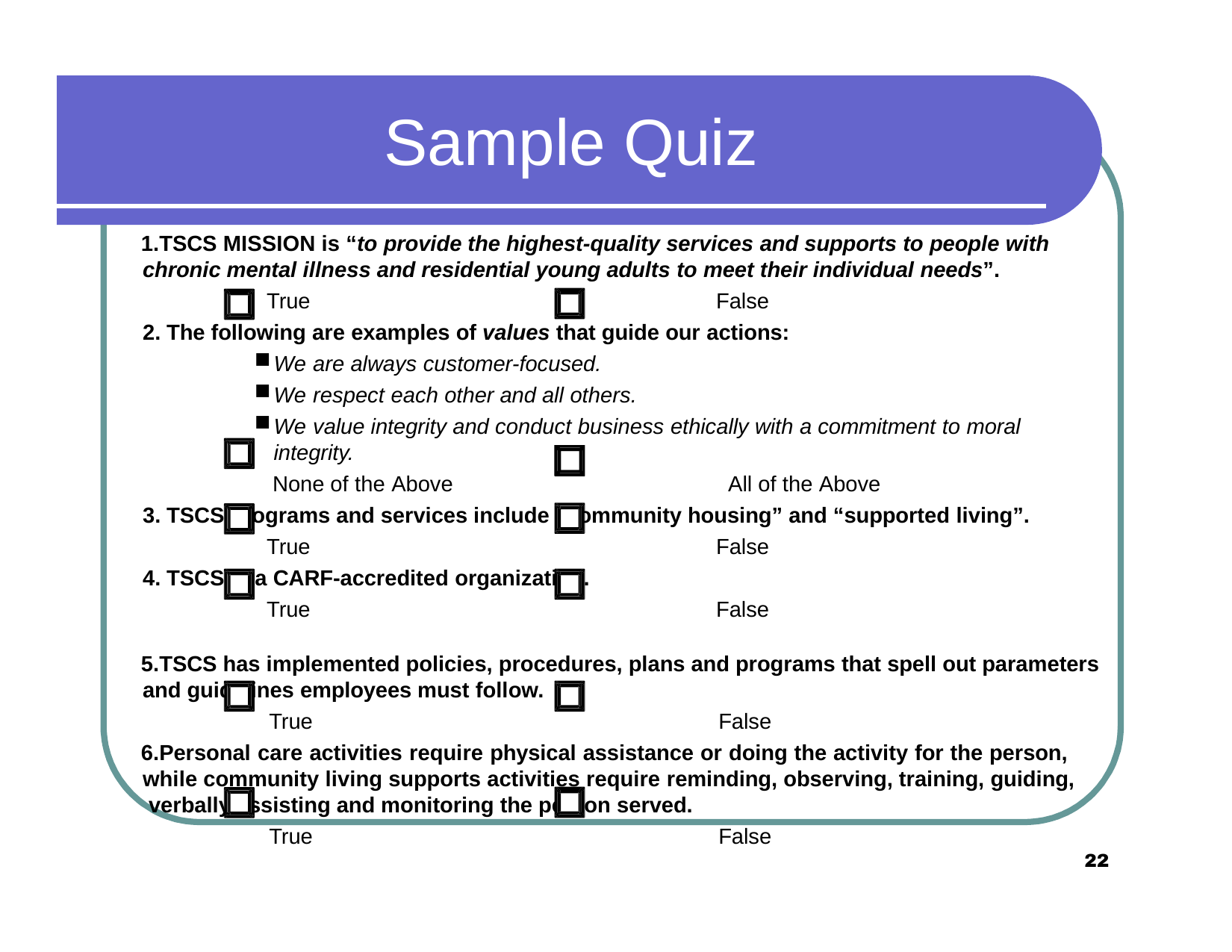

# Sample Quiz
TSCS MISSION is “to provide the highest-quality services and supports to people with  chronic mental illness and residential young adults to meet their individual needs”.
True	False
The following are examples of values that guide our actions:
We are always customer-focused.
We respect each other and all others.
We value integrity and conduct business ethically with a commitment to moral integrity.
None of the Above	All of the Above
TSCS programs and services include “community housing” and “supported living”.
True	False
TSCS is a CARF-accredited organization.
True	False

TSCS has implemented policies, procedures, plans and programs that spell out parameters  and guidelines employees must follow.
True	False
Personal care activities require physical assistance or doing the activity for the person,  while community living supports activities require reminding, observing, training, guiding,  verbally assisting and monitoring the person served.
True	False

22